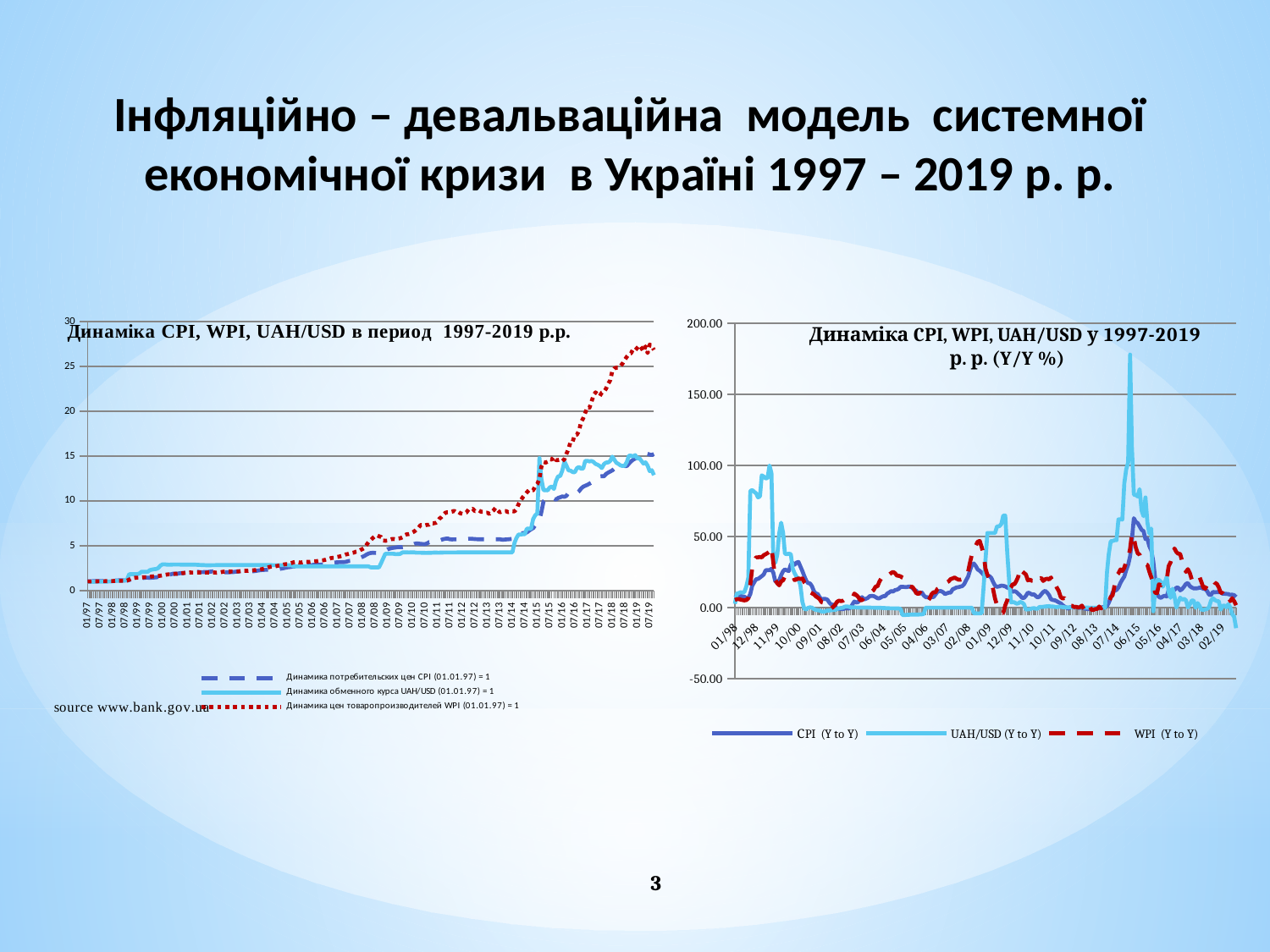

# Інфляційно – девальваційна  модель  системної економічної кризи  в Україні 1997 – 2019 р. р.

### Chart

| Category | Динамика потребительских цен СPI (01.01.97) = 1 | Динамика обменного курса UAH/USD (01.01.97) = 1 | Динамика цен товаропроизводителей WPI (01.01.97) = 1 |
|---|---|---|---|
| 35431 | 1.022 | 1.0 | 1.004 |
| 35462 | 1.034264 | 0.9771154869611495 | 1.008016 |
| 35490 | 1.035298264 | 0.9845662586482172 | 1.014064096 |
| 35521 | 1.043580650112 | 0.979776476849388 | 1.0231906728640001 |
| 35551 | 1.051929295312896 | 0.9898882384246941 | 1.026260244882592 |
| 35582 | 1.0529812246082089 | 0.9882916444917509 | 1.0303652858621224 |
| 35612 | 1.054034205832817 | 0.9882916444917509 | 1.034486747005571 |
| 35643 | 1.054034205832817 | 0.9882916444917509 | 1.034486747005571 |
| 35674 | 1.0666826163028107 | 0.9941458222458756 | 1.0355212337525763 |
| 35704 | 1.0762827598495361 | 0.9978712080894092 | 1.0469119673238545 |
| 35735 | 1.0859693046881822 | 1.0047897817988292 | 1.0448181433892068 |
| 35765 | 1.1011728749538168 | 1.0106439595529537 | 1.0500422341061526 |
| 35796 | 1.1154881223282163 | 1.0269824374667376 | 1.0584425719790018 |
| 35827 | 1.1177190985728727 | 1.0749866950505589 | 1.067968555126813 |
| 35855 | 1.1199545367700183 | 1.0847791378392762 | 1.0754443350127008 |
| 35886 | 1.1345139457480284 | 1.086216072378925 | 1.0808215566877641 |
| 35916 | 1.1345139457480284 | 1.094890899414582 | 1.0808215566877641 |
| 35947 | 1.1345139457480284 | 1.0981905268759977 | 1.0829831998011397 |
| 35977 | 1.1243033202362962 | 1.1358169238956892 | 1.0894810989999466 |
| 36008 | 1.1265519268767687 | 1.197445449707291 | 1.102554872187946 |
| 36039 | 1.169360900098086 | 1.8094731240021287 | 1.2061950301736128 |
| 36069 | 1.2418612759041674 | 1.8241085683874403 | 1.3352578984021894 |
| 36100 | 1.2791171141812925 | 1.8238424693986164 | 1.381991924846266 |
| 36130 | 1.3213279789492751 | 1.8238424693986164 | 1.422069690666808 |
| 36161 | 1.3411478986335141 | 1.8238424693986164 | 1.4334462481921424 |
| 36192 | 1.3545593776198492 | 1.9175093134646088 | 1.4492141569222559 |
| 36220 | 1.3681049713960478 | 2.0945183608302287 | 1.4550110135499448 |
| 36251 | 1.3995713857381569 | 2.0885577434805747 | 1.4797462007802937 |
| 36281 | 1.4331610989958727 | 2.0894092602448113 | 1.487144931784195 |
| 36312 | 1.4345942600948685 | 2.101596593932943 | 1.4990420912384685 |
| 36342 | 1.4202483174939198 | 2.27120808940926 | 1.5185296384245686 |
| 36373 | 1.434450800668859 | 2.331559340074508 | 1.5716781757694283 |
| 36404 | 1.454533111878223 | 2.3787653006918577 | 1.5842516011755836 |
| 36434 | 1.4705329761088832 | 2.4 | 1.5953413623838129 |
| 36465 | 1.513178432416041 | 2.5051091005854174 | 1.6176761414571863 |
| 36495 | 1.5752187481450988 | 2.776104310803619 | 1.6451766358619584 |
| 36526 | 1.6476788105597733 | 2.9140500266098988 | 1.697822288209541 |
| 36557 | 1.7020522113082457 | 2.925758382118148 | 1.7283830893973129 |
| 36586 | 1.7360932555344106 | 2.888557743480575 | 1.7750494328110402 |
| 36617 | 1.7656068408784955 | 2.8754656732304413 | 1.810550421467261 |
| 36647 | 1.8026845845369437 | 2.8815327301756257 | 1.8214137239960646 |
| 36678 | 1.8693839141648105 | 2.8939861628525807 | 1.8378064475120295 |
| 36708 | 1.867514530250646 | 2.894465141032464 | 1.863535737777198 |
| 36739 | 1.867514530250646 | 2.8943587014369347 | 1.8765804879416386 |
| 36770 | 1.9160699080371628 | 2.894997339010112 | 1.8990994537969383 |
| 36800 | 1.9428948867496831 | 2.8935071846726985 | 1.9237877466962983 |
| 36831 | 1.950666466296682 | 2.893400745077168 | 1.9430256241632613 |
| 36861 | 1.981877129757429 | 2.8922299095263444 | 1.9838291622706896 |
| 36892 | 2.0116052867037904 | 2.8901543374135175 | 1.9996997955688551 |
| 36923 | 2.023674918424013 | 2.8891963810537518 | 2.0116979943422684 |
| 36951 | 2.035816967934557 | 2.8840872804683344 | 2.001639504370557 |
| 36982 | 2.066354222453575 | 2.8822778073443325 | 2.005642783379298 |
| 37012 | 2.0746196393433896 | 2.881958488557743 | 2.005642783379298 |
| 37043 | 2.08706735717945 | 2.8647152740819584 | 2.0096540689460562 |
| 37073 | 2.0515872121073992 | 2.8491218733368817 | 2.011663723015002 |
| 37104 | 2.0474840376831844 | 2.8421500798296964 | 2.0096520592919873 |
| 37135 | 2.055673973833917 | 2.837200638637573 | 2.011661711351279 |
| 37165 | 2.059785321781585 | 2.81729643427355 | 1.99758007937182 |
| 37196 | 2.0700842483904927 | 2.8116551357104838 | 2.0115631399274227 |
| 37226 | 2.1032055963647407 | 2.819850984566259 | 2.001505324227786 |
| 37257 | 2.124237652328388 | 2.8318254390633317 | 1.9934993029308747 |
| 37288 | 2.0944983251957905 | 2.832091538052155 | 2.007453798051391 |
| 37316 | 2.07983683691942 | 2.832357637040979 | 1.99139416766698 |
| 37347 | 2.1089545526362916 | 2.835018626929218 | 2.015290897678984 |
| 37377 | 2.102627688978383 | 2.8362426822778075 | 2.0455202611441683 |
| 37408 | 2.064780390576772 | 2.8359765832889834 | 2.0905217068893402 |
| 37438 | 2.0338086847181205 | 2.836083022884513 | 2.1114269239582337 |
| 37469 | 2.0297410673486844 | 2.8362426822778075 | 2.1029812162624006 |
| 37500 | 2.0338005494833817 | 2.836349121873337 | 2.1092901599111875 |
| 37530 | 2.0480371533297657 | 2.83672166045769 | 2.1135087402310098 |
| 37561 | 2.0623734134030745 | 2.837253858435338 | 2.117735757711472 |
| 37591 | 2.0912466411907173 | 2.8378924960085152 | 2.117735757711472 |
| 37622 | 2.122615340808578 | 2.838158594997339 | 2.128324436500029 |
| 37653 | 2.145964109557472 | 2.8390101117615756 | 2.1432227075555295 |
| 37681 | 2.1695697147626043 | 2.8390101117615756 | 2.1882303844141955 |
| 37712 | 2.184756702765943 | 2.8385843533794572 | 2.1947950755674377 |
| 37742 | 2.184756702765943 | 2.838211814795103 | 2.20137946079414 |
| 37773 | 2.1869414594687084 | 2.838105375199574 | 2.20137946079414 |
| 37803 | 2.18475451800924 | 2.8375731772219264 | 2.2233932554020814 |
| 37834 | 2.1476136912030825 | 2.837413517828632 | 2.245627187956102 |
| 37865 | 2.160499373350301 | 2.837413517828632 | 2.265837832647707 |
| 37895 | 2.1885858652038546 | 2.837626397019692 | 2.281698697476241 |
| 37926 | 2.2301689966427283 | 2.8376796168174563 | 2.315924177938385 |
| 37956 | 2.263621531592369 | 2.837413517828632 | 2.355294888963337 |
| 37987 | 2.2953122330346623 | 2.837200638637573 | 2.39297960718675 |
| 38018 | 2.304493481966801 | 2.836562001064396 | 2.4623760157951664 |
| 38047 | 2.3137114558946683 | 2.8362426822778075 | 2.51654828814266 |
| 38078 | 2.3299074360859313 | 2.835923363491219 | 2.5995943816513676 |
| 38108 | 2.346216788138533 | 2.8339542309739225 | 2.6541858636660463 |
| 38139 | 2.362640305655503 | 2.8316657796700375 | 2.693998651621037 |
| 38169 | 2.362640305655503 | 2.829164449175093 | 2.6966926502726576 |
| 38200 | 2.3602776653498476 | 2.826822778073443 | 2.7398397326770203 |
| 38231 | 2.3909612749993956 | 2.8247472059606173 | 2.791896687597884 |
| 38261 | 2.443562423049382 | 2.82410856838744 | 2.83656703459945 |
| 38292 | 2.4826594218181723 | 2.823948908994146 | 2.898971509360638 |
| 38322 | 2.5422432479418084 | 2.8235231506120275 | 2.9279612244542443 |
| 38353 | 2.5854613831568187 | 2.8226184140500266 | 2.9338171469031527 |
| 38384 | 2.611315996988387 | 2.820117083555082 | 3.0130302098695374 |
| 38412 | 2.653097052940201 | 2.810431080361895 | 3.070277783857059 |
| 38443 | 2.6716687323107826 | 2.687599787120809 | 3.147034728453485 |
| 38473 | 2.6876987447046474 | 2.687599787120809 | 3.197387284108741 |
| 38504 | 2.7038249371728753 | 2.687599787120809 | 3.171808185835871 |
| 38534 | 2.711936411984394 | 2.687599787120809 | 3.1210592548624976 |
| 38565 | 2.711936411984394 | 2.687599787120809 | 3.1429066696465355 |
| 38596 | 2.7227841576323315 | 2.687599787120809 | 3.2026218963698203 |
| 38626 | 2.7472892150510226 | 2.687599787120809 | 3.2026218963698203 |
| 38657 | 2.780256685631635 | 2.687599787120809 | 3.199419274473451 |
| 38687 | 2.80527899580232 | 2.687599787120809 | 3.209017532296871 |
| 38718 | 2.838942343751948 | 2.687599787120809 | 3.2475257426844335 |
| 38749 | 2.890043305939483 | 2.687599787120809 | 3.2572683199124866 |
| 38777 | 2.8813731760216648 | 2.687599787120809 | 3.2702973931921364 |
| 38808 | 2.869847683317578 | 2.687599787120809 | 3.3160815566968265 |
| 38838 | 2.8841969217341656 | 2.687599787120809 | 3.3492423722637947 |
| 38869 | 2.8870811186558996 | 2.687599787120809 | 3.3726870688696415 |
| 38899 | 2.913064848723803 | 2.687599787120809 | 3.4131593136960774 |
| 38930 | 2.913064848723803 | 2.687599787120809 | 3.4848356592836947 |
| 38961 | 2.971326145698279 | 2.687599787120809 | 3.5440778654915173 |
| 38991 | 3.0485806254864345 | 2.687599787120809 | 3.6220475785323307 |
| 39022 | 3.1034550767451905 | 2.687599787120809 | 3.6474019115820573 |
| 39052 | 3.1313861724358976 | 2.687599787120809 | 3.6656389211399674 |
| 39083 | 3.147043103298077 | 2.687599787120809 | 3.7499486163261864 |
| 39114 | 3.165925361917865 | 2.687599787120809 | 3.791198051105774 |
| 39142 | 3.172257212641701 | 2.687599787120809 | 3.8518572199234664 |
| 39173 | 3.172257212641701 | 2.687599787120809 | 3.932746221541859 |
| 39203 | 3.191290755917551 | 2.687599787120809 | 4.023199384637321 |
| 39234 | 3.2614991525477373 | 2.687599787120809 | 4.0674545778683315 |
| 39264 | 3.3071601406834055 | 2.687599787120809 | 4.136601305692093 |
| 39295 | 3.327003101527506 | 2.687599787120809 | 4.194513723971782 |
| 39326 | 3.4001971697611113 | 2.687599787120809 | 4.240653374935471 |
| 39356 | 3.498802887684184 | 2.687599787120809 | 4.333947749184052 |
| 39387 | 3.5757765512132362 | 2.687599787120809 | 4.377287226675892 |
| 39417 | 3.650867858788714 | 2.687599787120809 | 4.517360417929521 |
| 39448 | 3.756743026693587 | 2.687599787120809 | 4.6212597075419 |
| 39479 | 3.858175088414314 | 2.687599787120809 | 4.759897498768157 |
| 39508 | 4.004785741774058 | 2.687599787120809 | 5.074050733686855 |
| 39539 | 4.128934099769054 | 2.687599787120809 | 5.408938082110188 |
| 39569 | 4.182610243066051 | 2.5822245875465675 | 5.609068791148265 |
| 39600 | 4.21607112501058 | 2.5805747738158598 | 5.8446496803764925 |
| 39630 | 4.1949907693855275 | 2.5785524215007984 | 6.055057068870046 |
| 39661 | 4.190795778616142 | 2.578871740287387 | 6.164048096109707 |
| 39692 | 4.236894532180919 | 2.5870143693453964 | 6.053095230379732 |
| 39722 | 4.308921739227994 | 3.0656732304417242 | 5.968351897154416 |
| 39753 | 4.373555565316414 | 3.587972325705162 | 5.580409023839379 |
| 39783 | 4.465400232188058 | 4.0979244278871745 | 5.558087387744021 |
| 39814 | 4.594896838921511 | 4.0979244278871745 | 5.569203562519509 |
| 39845 | 4.663820291505333 | 4.0979244278871745 | 5.66944922664486 |
| 39873 | 4.729113775586407 | 4.0979244278871745 | 5.731813168137953 |
| 39904 | 4.771675799566685 | 4.0979244278871745 | 5.754740420810505 |
| 39934 | 4.795534178564518 | 4.05534858967536 | 5.714457237864831 |
| 39973 | 4.850290532132486 | 4.060830228845131 | 5.794459639194939 |
| 40003 | 4.845962278614398 | 4.096860031931879 | 5.835020856669303 |
| 40034 | 4.833992751786221 | 4.251729643427355 | 5.94005123208935 |
| 40065 | 4.872664693800511 | 4.262905800957956 | 6.153893076444566 |
| 40096 | 4.916518676044714 | 4.25758382118148 | 6.270817044897012 |
| 40127 | 4.970600381481206 | 4.247418839808409 | 6.295900313076601 |
| 40157 | 5.012850484723796 | 4.249600851516765 | 6.358859316207367 |
| 40179 | 5.105538090186339 | 4.258222458754657 | 6.4796776432153065 |
| 40210 | 5.205035036301015 | 4.252261841405002 | 6.602791518436397 |
| 40238 | 5.251880351627724 | 4.217668972857903 | 6.8008752639894885 |
| 40269 | 5.237595237071297 | 4.218147951037786 | 7.004901521909173 |
| 40299 | 5.2061696656488685 | 4.217722192655668 | 7.313117188873177 |
| 40330 | 5.185344986986273 | 4.2080894092602446 | 7.27655160292881 |
| 40360 | 5.174974297012301 | 4.2007450771687065 | 7.261998499722953 |
| 40391 | 5.237073988576449 | 4.196966471527408 | 7.3273564862204585 |
| 40422 | 5.388949134245165 | 4.211548696114955 | 7.334683842706678 |
| 40452 | 5.415893879916391 | 4.210537519957424 | 7.510716254931638 |
| 40483 | 5.43214156155614 | 4.224587546567323 | 7.488184106166843 |
| 40524 | 5.475598694048589 | 4.237200638637574 | 7.5555777631223435 |
| 40544 | 5.530354680989075 | 4.225651942522618 | 7.653800274042934 |
| 40575 | 5.580127873117976 | 4.220702501330495 | 8.021182687196994 |
| 40603 | 5.658249663341628 | 4.236295902075572 | 8.18962752362813 |
| 40634 | 5.731806908965069 | 4.239169771154869 | 8.468074859431487 |
| 40664 | 5.777661364236789 | 4.244619478445982 | 8.688244805776707 |
| 40695 | 5.800772009693737 | 4.243320915380521 | 8.731686029805589 |
| 40725 | 5.725361973567718 | 4.242269185737094 | 8.740417715835394 |
| 40756 | 5.702460525673447 | 4.2422032996274615 | 8.78411980441457 |
| 40787 | 5.70816298619912 | 4.2431201315980465 | 8.889529242067544 |
| 40817 | 5.70816298619912 | 4.244083732481815 | 8.729517715710328 |
| 40848 | 5.7138711491853185 | 4.248952537616722 | 8.78189482200459 |
| 40878 | 5.725298891483689 | 4.252129948862714 | 8.623820715208508 |
| 40909 | 5.736749489266656 | 4.252102182011709 | 8.55483014948684 |
| 40940 | 5.74822298824519 | 4.250505588078766 | 8.623268790682735 |
| 40969 | 5.75971943422168 | 4.250505588078766 | 8.718124747380244 |
| 41000 | 5.776998592524345 | 4.252208621607237 | 9.040695363033313 |
| 41030 | 5.776998592524345 | 4.253592336349122 | 9.05877675375938 |
| 41061 | 5.759667596746772 | 4.253592336349122 | 9.122188191035695 |
| 41091 | 5.742388593956532 | 4.253858435337946 | 8.85764473349566 |
| 41122 | 5.730903816768619 | 4.253858435337946 | 8.901932957163137 |
| 41153 | 5.713711105318313 | 4.253858435337946 | 8.919736823077463 |
| 41183 | 5.719424816423631 | 4.253858435337946 | 8.785940770731301 |
| 41214 | 5.719424816423631 | 4.253858435337946 | 8.785940770731301 |
| 41244 | 5.713705391607207 | 4.253858435337946 | 8.654151659170331 |
| 41275 | 5.725132802390422 | 4.253858435337946 | 8.680114114147841 |
| 41306 | 5.719407669588032 | 4.253858435337946 | 8.541232288321476 |
| 41334 | 5.719407669588032 | 4.253858435337946 | 8.729139398664548 |
| 41365 | 5.719407669588032 | 4.253858435337946 | 8.947367883631161 |
| 41395 | 5.725127077257619 | 4.253858435337946 | 9.224736288023726 |
| 41426 | 5.725127077257619 | 4.253858435337946 | 8.975668408247085 |
| 41456 | 5.719401950180361 | 4.253858435337946 | 8.71537402440792 |
| 41487 | 5.679366136529098 | 4.253858435337946 | 8.819958512700815 |
| 41518 | 5.679366136529098 | 4.253858435337946 | 8.837598429726217 |
| 41548 | 5.7020836010752145 | 4.253858435337946 | 8.855273626585669 |
| 41579 | 5.713487768277365 | 4.253858435337946 | 8.740155069440055 |
| 41609 | 5.742055207118751 | 4.253858435337946 | 8.801336154926135 |
| 41640 | 5.753539317532988 | 4.253858435337946 | 8.845342835700764 |
| 41671 | 5.788060553438187 | 5.314688664183076 | 8.827652150029362 |
| 41699 | 5.915397885613827 | 5.853166577967004 | 9.065998758080154 |
| 41730 | 6.110606015839083 | 6.2426822778073445 | 9.619024682323042 |
| 41760 | 6.342809044440968 | 6.248004257583822 | 10.032642743662933 |
| 41791 | 6.4062371348853775 | 6.272218201170836 | 10.3938178824348 |
| 41821 | 6.431862083424919 | 6.272218201170836 | 10.674450965260538 |
| 41852 | 6.483316980092319 | 6.894740819584886 | 10.951986690357312 |
| 41883 | 6.671333172514996 | 6.894740819584886 | 11.214834370925889 |
| 41913 | 6.831445168655356 | 6.892336349121873 | 11.136330530329408 |
| 41944 | 6.961242626859807 | 7.9719531665779675 | 11.192012182981054 |
| 41974 | 7.260576059814778 | 8.392011176157531 | 11.639692670300297 |
| 42005 | 7.485653917669036 | 8.599157530601385 | 11.907405601717203 |
| 42036 | 7.882393575305494 | 14.775476317189995 | 12.47896107059963 |
| 42064 | 8.73369208143849 | 12.480757317722194 | 13.78925198301259 |
| 42095 | 9.95640897283988 | 11.20108142629058 | 14.340822062333094 |
| 42125 | 10.175449970242356 | 11.201823842469398 | 14.283458774083762 |
| 42156 | 10.216151770123325 | 11.178935071846727 | 14.369159526728264 |
| 42186 | 10.113990252422091 | 11.501742948376798 | 14.65654271726283 |
| 42217 | 10.033078330402715 | 11.604799893560404 | 14.612573089111041 |
| 42248 | 10.263839132001976 | 11.333494411921233 | 14.904824550893263 |
| 42278 | 10.13040922328595 | 12.23721500798297 | 14.547108761671824 |
| 42309 | 10.333017407751669 | 12.745122937732837 | 14.561655870433494 |
| 42339 | 10.405348529605929 | 12.77310643959553 | 14.605340838044793 |
| 42370 | 10.498996666372381 | 13.385731240021288 | 14.4446820888263 |
| 42401 | 10.457000679706892 | 14.398291112293773 | 14.661352320158693 |
| 42430 | 10.561570686503961 | 13.953196381053752 | 15.247806412965042 |
| 42461 | 10.931225660531599 | 13.404219265566791 | 15.796727443831784 |
| 42491 | 10.942156886192128 | 13.380328366152208 | 16.63395399835487 |
| 42522 | 10.920272572419744 | 13.213630654603513 | 16.63395399835487 |
| 42552 | 10.909352299847324 | 13.19755188930282 | 17.349214020284126 |
| 42583 | 10.876624242947782 | 13.652048962213945 | 17.383912448324693 |
| 42614 | 11.072403479320842 | 13.790260777009047 | 17.835894171981135 |
| 42644 | 11.382430776741826 | 13.588451303885044 | 18.799032457268115 |
| 42675 | 11.587314530723178 | 13.623895689196381 | 19.212611171328014 |
| 42705 | 11.691600361499686 | 14.470919638105375 | 19.82741472881051 |
| 42736 | 11.796824764753183 | 14.470919638105375 | 20.461892000132448 |
| 42767 | 11.926589837165466 | 14.411673762639701 | 20.40050632413205 |
| 42795 | 12.04585573553712 | 14.456473656200107 | 21.03292202018014 |
| 42826 | 12.262681138776788 | 14.356603512506652 | 21.769074290886444 |
| 42856 | 12.373045269025777 | 14.130629590207556 | 22.117379479540627 |
| 42887 | 12.53389485752311 | 14.03387759446514 | 21.829853546306598 |
| 42917 | 12.73443717524348 | 13.889831825439064 | 21.69887442502876 |
| 42948 | 12.759906049593967 | 13.674271953166578 | 22.089454164679278 |
| 42979 | 12.747146143544374 | 14.114472591804152 | 22.177811981337996 |
| 43009 | 13.00208906641526 | 14.278547099521022 | 22.532656973039405 |
| 43040 | 13.158114135212244 | 14.295912187333688 | 23.05090808341931 |
| 43070 | 13.276537162429154 | 14.452287919105908 | 23.465824428920858 |
| 43101 | 13.409302534053445 | 14.937319318786587 | 24.498320703793375 |
| 43132 | 13.610442072064245 | 14.582224587546566 | 24.792300552238896 |
| 43160 | 13.732936050712821 | 14.26584140500266 | 24.86667745389561 |
| 43191 | 13.88399834727066 | 14.126393294305483 | 24.86667745389561 |
| 43221 | 13.995070334048826 | 13.959577967003725 | 25.065610873526772 |
| 43252 | 13.995070334048826 | 13.902772751463544 | 25.341332593135565 |
| 43282 | 13.897104841710485 | 13.93782331027142 | 25.746793914625734 |
| 43313 | 13.897104841710485 | 14.346780202235232 | 26.081502235515867 |
| 43344 | 14.161149833702982 | 15.05041883980841 | 26.394480262342057 |
| 43374 | 14.401889380875932 | 15.045200106439596 | 26.47366370312908 |
| 43405 | 14.603515832208195 | 14.964785524215008 | 26.92371598608227 |
| 43435 | 14.720343958865861 | 15.109596593932944 | 26.816021122137943 |
| 43466 | 14.86754739845452 | 14.7356381053752 | 27.08418133335932 |
| 43497 | 14.94188513544679 | 14.763682810005323 | 27.355023146692915 |
| 43525 | 15.07636210166581 | 14.480629590207556 | 27.081472915225984 |
| 43556 | 15.227125722682468 | 14.166752527940394 | 26.675250821497592 |
| 43586 | 15.333715602741243 | 14.301529004789781 | 27.23543108874904 |
| 43617 | 15.257047024727537 | 13.931846194784459 | 26.500074449352812 |
| 43647 | 15.165504742579172 | 13.315995210218201 | 27.454077129529516 |
| 43678 | 15.120008228351434 | 13.428578499201704 | 27.26189858962281 |
| 43709 | 15.225848285949892 | 12.877846726982437 | 26.852970110778468 |

### Chart

| Category | СPI  (Y to Y) | UAH/USD (Y to Y) | WPI  (Y to Y) |
|---|---|---|---|
| 35796 | 9.147565785539749 | 2.6982437466737563 | 5.422566930179464 |
| 35827 | 8.069032526789346 | 10.016339869281062 | 5.947579713696307 |
| 35855 | 8.17699359824469 | 10.178378378378362 | 6.05289539929641 |
| 35886 | 8.713585828394697 | 10.86366105377512 | 5.632467667287285 |
| 35916 | 7.850779591661398 | 10.607526881720402 | 5.316518112948459 |
| 35947 | 7.743036555106299 | 11.120086160473873 | 5.106724252165683 |
| 35977 | 6.666682543566791 | 14.927302100161558 | 5.316100196891114 |
| 36008 | 6.880015908653921 | 21.163166397415186 | 6.579893399253801 |
| 36039 | 9.62594517112923 | 82.01284796573873 | 16.48192145732636 |
| 36069 | 15.384295115697945 | 82.80000000000003 | 27.54251934051464 |
| 36100 | 17.785752199374496 | 81.51483050847459 | 32.271049616665984 |
| 36130 | 19.992783059126086 | 80.46340179041601 | 35.429761249302835 |
| 36161 | 20.229688849963456 | 77.59237187127535 | 35.42976124930283 |
| 36192 | 21.189606525412266 | 78.37516708747957 | 35.69820478002491 |
| 36220 | 22.157188214237927 | 93.08247068635627 | 35.293940019011906 |
| 36251 | 23.3630834582087 | 92.27829495345419 | 36.90939004908966 |
| 36281 | 26.323797461205718 | 90.83264472852774 | 37.593936999335085 |
| 36312 | 26.450121258666908 | 91.36903319602621 | 38.41785278975027 |
| 36342 | 26.322522750837777 | 99.96251522818852 | 39.38099888272068 |
| 36373 | 27.331085806732695 | 94.71111111111115 | 42.54874885732796 |
| 36404 | 24.387014458600138 | 31.461764705882377 | 31.342905711322274 |
| 36434 | 18.413626758610846 | 31.571115973741776 | 19.47814458112154 |
| 36465 | 18.298662072437452 | 37.35337029471838 | 17.053950343243724 |
| 36495 | 19.214818216270462 | 52.211847096585934 | 15.688889697841434 |
| 36526 | 22.85586192533883 | 59.775313685439144 | 18.44338707159957 |
| 36557 | 25.65356967215347 | 52.5811823480433 | 19.263469870314914 |
| 36586 | 26.897664421382707 | 37.91035674357152 | 21.995601152204596 |
| 36617 | 26.15339659486433 | 37.67709713586789 | 22.35547018215211 |
| 36647 | 25.78380656577779 | 37.91136016301579 | 22.477216918651788 |
| 36678 | 30.30749990880277 | 37.704170781736664 | 22.59872209416634 |
| 36708 | 31.49211354433736 | 27.441653388321317 | 22.71974748616454 |
| 36739 | 30.19021143003699 | 24.13832458342843 | 19.399792964799733 |
| 36770 | 31.73092399133921 | 21.701680202250706 | 19.873601667041015 |
| 36800 | 32.12181694086843 | 20.56279936136244 | 20.587843583627127 |
| 36831 | 28.91186026106111 | 15.499989377748506 | 20.11215189296193 |
| 36861 | 25.815994260555325 | 4.183041619538774 | 20.584569402865412 |
| 36892 | 22.0872219641144 | -0.8200164368550902 | 17.780277091170866 |
| 36923 | 18.896171632041714 | -1.2496589358799508 | 16.391904473200288 |
| 36951 | 17.264263393954856 | -0.15476453681184946 | 12.765282327978854 |
| 36982 | 17.03365520635612 | 0.23690542291322342 | 10.775306757485106 |
| 37012 | 15.085004727895752 | 0.0147754137115596 | 10.114619043225746 |
| 37043 | 11.644662252905619 | -1.0114384493728967 | 9.350692052836642 |
| 37073 | 9.856559554160373 | -1.5665508301616107 | 7.948760103441285 |
| 37104 | 9.636846435052053 | -1.8038061965615686 | 7.091173131417918 |
| 37135 | 7.285958889661068 | -1.9964336268544298 | 5.927138640859002 |
| 37165 | 6.0163025714402325 | -2.633853850539837 | 3.835783485067129 |
| 37196 | 6.121896498304192 | -2.8252432541799255 | 3.527360365804555 |
| 37226 | 6.121896498304198 | -2.502530131566852 | 0.8910123055588154 |
| 37257 | 5.599128535258365 | -2.0181932014878465 | -0.3100711742692626 |
| 37288 | 3.499742282072307 | -1.9764957264957337 | -0.21097581758363781 |
| 37316 | 2.1622704633178897 | -1.793622674933581 | -0.5118472472793568 |
| 37347 | 2.061617980102808 | -1.639646958898036 | 0.4810484887757519 |
| 37377 | 1.3500329941857543 | -1.586275668488682 | 1.9882642161073731 |
| 37408 | -1.0678604370870544 | -1.0031953630080994 | 4.023958112636483 |
| 37438 | -0.8665742935206047 | -0.4576445316148515 | 4.959238455307556 |
| 37469 | -0.866574293520595 | -0.2078495992809368 | 4.644045547033339 |
| 37500 | -1.0640512371590016 | -0.030012567762748205 | 4.853124559115327 |
| 37530 | -0.570358878062984 | 0.6894988382416776 | 5.803454993185855 |
| 37561 | -0.3724889454819744 | 0.9104503037989257 | 5.278115097489801 |
| 37591 | -0.568606093227103 | 0.6398037180333978 | 5.807150851748534 |
| 37622 | -0.07637146992625604 | 0.22364217252395224 | 6.763239564264321 |
| 37653 | 2.4571890911810947 | 0.24429202292589197 | 6.763239564264315 |
| 37681 | 4.314419104918521 | 0.23487410747840673 | 9.884342333784135 |
| 37712 | 3.594299840880643 | 0.12577435704898246 | 8.90711004030184 |
| 37742 | 3.9060178945643322 | 0.06942750455028995 | 7.619538295983013 |
| 37773 | 5.916419462789071 | 0.07506380423360028 | 5.302875044993151 |
| 37803 | 7.421830500838871 | 0.052542690936385444 | 5.302875044993152 |
| 37834 | 5.8072739301849605 | 0.04128121892180038 | 6.783035939199881 |
| 37865 | 6.229658257251572 | 0.03752697251148566 | 7.421817809225028 |
| 37895 | 6.862605575566841 | 0.03189373757085059 | 7.957854824241135 |
| 37926 | 8.136042782028412 | 0.015006002400966986 | 9.358505635334074 |
| 37956 | 8.242685822247369 | -0.0168779536418928 | 11.217600231134735 |
| 37987 | 8.136042782028422 | -0.03375274241031613 | 12.434907298341187 |
| 38018 | 7.387326363161769 | -0.0862311369388052 | 14.891280645474772 |
| 38047 | 6.6437939353258395 | -0.09747867653951076 | 15.003808834157912 |
| 38078 | 6.643793935325835 | -0.09374355513057517 | 18.443603714541503 |
| 38108 | 7.390300492873132 | -0.15000937558594626 | 20.569211757275053 |
| 38139 | 8.03399859772554 | -0.22689768976896524 | 22.377749933634167 |
| 38169 | 8.142140738464002 | -0.29633519636894956 | 21.28725513224533 |
| 38200 | 9.902338349669943 | -0.37325330582388666 | 22.00777347956562 |
| 38231 | 10.66706635011496 | -0.44640345118634217 | 23.216968459541498 |
| 38261 | 11.650288064972857 | -0.47637802659467293 | 24.318212467620803 |
| 38292 | 11.3215826045264 | -0.483870967741941 | 25.175579450156132 |
| 38322 | 12.308670529098569 | -0.4895432805026749 | 24.313997290715545 |
| 38353 | 12.640944702261551 | -0.513965222937108 | 22.601009139071827 |
| 38384 | 13.314097758251151 | -0.5797482129120726 | 22.362717576119266 |
| 38412 | 14.66844952428602 | -0.9100632353217112 | 22.003531516698192 |
| 38443 | 14.668449524286014 | -5.230168709066009 | 21.058683257130344 |
| 38473 | 14.554578174212233 | -5.164319248826295 | 20.465839558515604 |
| 38504 | 14.440819903929993 | -5.087676433551981 | 17.736071765564027 |
| 38534 | 14.78414236364178 | -5.003762227238521 | 15.736558059255774 |
| 38565 | 14.899041405046821 | -4.9250696588598375 | 14.711332643376549 |
| 38596 | 13.878220701546905 | -4.855210354767598 | 14.71133264337656 |
| 38626 | 12.429671905930368 | -4.833694525581827 | 12.904854963953309 |
| 38657 | 11.98703540236372 | -4.828314047717762 | 10.3639433551755 |
| 38687 | 10.34660031346192 | -4.813963131903335 | 9.599044737862394 |
| 38718 | 9.80408998743706 | -4.783453061070568 | 10.692847579557641 |
| 38749 | 10.673825353674182 | -4.698999811285134 | 8.106062436510536 |
| 38777 | 8.604137674816114 | -4.370549916679294 | 6.514707248534402 |
| 38808 | 7.4177965482788855 | 0.0 | 5.371622585379419 |
| 38838 | 7.311019414533064 | 0.0 | 4.749349223654737 |
| 38869 | 6.777664447264003 | 0.0 | 6.3332607542543595 |
| 38899 | 7.416414184735196 | 0.0 | 9.35900394644858 |
| 38930 | 7.416414184735196 | 0.0 | 10.879387318097292 |
| 38961 | 9.128229550228978 | 0.0 | 10.661763397943982 |
| 38991 | 10.96686176267089 | 0.0 | 13.096322192698752 |
| 39022 | 11.624768057706488 | 0.0 | 14.001998446494131 |
| 39052 | 11.62476805770649 | 0.0 | 14.229320477294726 |
| 39083 | 10.852659978255934 | 0.0 | 15.470943525960957 |
| 39114 | 9.545948858669423 | 0.0 | 16.391948060564825 |
| 39142 | 10.09532673659654 | 0.0 | 17.783086882005847 |
| 39173 | 10.537476643169217 | 0.0 | 18.596185114919088 |
| 39203 | 10.647464182117664 | 0.0 | 20.12267066590318 |
| 39234 | 12.968739654469791 | 0.0 | 20.599821294168922 |
| 39264 | 13.528545103699054 | 0.0 | 21.195670213606494 |
| 39295 | 14.20971637432125 | 0.0 | 20.364749849752197 |
| 39326 | 14.433656994663068 | 0.0 | 19.65463333146457 |
| 39356 | 14.76825833090478 | 0.0 | 19.654633331464577 |
| 39387 | 15.219214159316982 | 0.0 | 20.01110195112136 |
| 39417 | 16.589512048228553 | 0.0 | 23.235280809509717 |
| 39448 | 19.373739201619117 | 0.0 | 23.235280809509717 |
| 39479 | 21.86563634201077 | 0.0 | 25.551275206523275 |
| 39508 | 26.244042438130933 | 0.0 | 31.729979695033265 |
| 39539 | 30.157607753712977 | 0.0 | 37.53590436327667 |
| 39569 | 31.063276992555906 | -3.920792079207919 | 39.418116153194454 |
| 39600 | 29.267889636493507 | -3.9821782178217764 | 43.69305344374742 |
| 39630 | 26.8457102448827 | -4.057425742574256 | 46.37758443237202 |
| 39661 | 25.963086018526653 | -4.045544554455451 | 46.955010800941544 |
| 39692 | 24.607318947877136 | -3.742574257425749 | 42.7396840816267 |
| 39722 | 23.15417237122547 | 14.067326732673259 | 37.711671726500896 |
| 39753 | 22.310650642655414 | 33.50099009900989 | 27.485557489384497 |
| 39783 | 22.310650642655414 | 52.47524752475248 | 23.038386879289675 |
| 39814 | 22.310650642655386 | 52.47524752475248 | 20.51267219261804 |
| 39845 | 20.881509641962218 | 52.47524752475248 | 19.10864106027686 |
| 39873 | 18.08656144214804 | 52.47524752475248 | 12.963260893001783 |
| 39904 | 15.566770606331119 | 52.47524752475248 | 6.393165043690217 |
| 39934 | 14.654101144484462 | 57.04863973619127 | 1.8788938171498475 |
| 39973 | 15.042901040250223 | 57.36146342469426 | -0.8587348074952685 |
| 40003 | 15.51782935923417 | 58.88216961466224 | -3.633924663270023 |
| 40034 | 15.34784816888576 | 64.86782095466084 | -3.633924663270026 |
| 40065 | 15.005569687672448 | 64.78090927792634 | 1.6652281556540258 |
| 40096 | 14.100904439391837 | 38.87924449690994 | 5.067816927597811 |
| 40127 | 13.651245702684875 | 18.37936456139312 | 12.82148470086439 |
| 40157 | 12.259824966853769 | 3.7012987012987013 | 14.40732886332634 |
| 40179 | 11.113225588426554 | 3.9116883116883145 | 16.34837136899156 |
| 40210 | 11.60453685965235 | 3.7662337662337486 | 16.462662500002345 |
| 40238 | 11.054218630561367 | 2.922077922077915 | 18.65137722552169 |
| 40269 | 9.764272701572091 | 2.9337662337662307 | 21.724022452477435 |
| 40299 | 8.562872701853399 | 4.003937007873999 | 27.97570940623005 |
| 40330 | 6.907925466198341 | 3.626331861132579 | 25.577742464693195 |
| 40360 | 6.7894052714743065 | 2.535723564562212 | 24.45539918546556 |
| 40391 | 8.338474165921827 | -1.2880210289147644 | 23.35510587243098 |
| 40422 | 10.595525711045195 | -1.2047440699126015 | 19.187703647011002 |
| 40452 | 10.157089533796269 | -1.105000000000001 | 19.7725304558776 |
| 40483 | 9.285421169532801 | -0.5375333608991675 | 18.937463012460118 |
| 40524 | 9.231239007326797 | -0.29179711959925025 | 18.81970314809133 |
| 40544 | 8.320701624365528 | -0.7648852672099369 | 18.120077810614834 |
| 40575 | 7.206346051486383 | -0.7421777221526924 | 21.481689446049415 |
| 40603 | 7.737596527460065 | 0.4416403785488822 | 20.42019895574413 |
| 40634 | 9.435850796483477 | 0.4983661161508309 | 20.88785021382469 |
| 40664 | 10.977200807701552 | 0.6377206596762194 | 18.803576934276 |
| 40695 | 11.868583946719244 | 0.8372328316681439 | 19.99758273261042 |
| 40725 | 10.635563482376643 | 0.9884938934779426 | 20.358296909161336 |
| 40756 | 8.886384613090042 | 1.0778458300046978 | 19.881157971959507 |
| 40787 | 5.923489793686231 | 0.7496395687461874 | 21.198533334288754 |
| 40817 | 5.396507257399241 | 0.7967204273892706 | 16.22749974049956 |
| 40848 | 5.186344730465231 | 0.5767424815044245 | 17.276694823412804 |
| 40878 | 4.560235535641033 | 0.3523389968604501 | 14.138468103658466 |
| 40909 | 3.7320356502102077 | 0.6259445843828829 | 11.772320196277594 |
| 40940 | 3.0123882274634703 | 0.7061167362275874 | 7.506201104816627 |
| 40969 | 1.7933067099786897 | 0.33542713567840987 | 6.453251045024098 |
| 41000 | 0.788436949761722 | 0.3075802847314562 | 6.7621096070502755 |
| 41030 | -0.01147127999828495 | 0.21139369379762646 | 4.264750317996465 |
| 41061 | -0.7086024563329566 | 0.24206090402850647 | 4.4722423584302975 |
| 41091 | 0.29738941341037384 | 0.2731851538279555 | 1.3412061239119113 |
| 41122 | 0.4987897937585848 | 0.27474250730766114 | 1.3412061239119148 |
| 41153 | 0.0971962281491747 | 0.2530756473269011 | 0.33981080648194745 |
| 41183 | 0.19729342437731523 | 0.23031361943501838 | 0.6463479067054283 |
| 41214 | 0.09719622814918324 | 0.115461344361737 | 0.04607147783839549 |
| 41244 | -0.20249597612671605 | 0.04064989772231207 | 0.3517112074040864 |
| 41275 | -0.20249597612670334 | 0.041303177841477315 | 1.4644821986152055 |
| 41306 | -0.5012908983538746 | 0.07888113989508022 | -0.9513388061137277 |
| 41334 | -0.6998911161216348 | 0.07888113989508022 | 0.12634197838949224 |
| 41365 | -0.9969004148769958 | 0.038798983716971464 | -1.032304216153116 |
| 41395 | -0.8978973152918905 | 0.006255864873325403 | 1.8320302925609977 |
| 41426 | -0.5996964045054127 | 0.006255864873325403 | -1.6061911870289447 |
| 41456 | -0.40029760090362554 | 0.0 | -1.6061911870289312 |
| 41487 | -0.8992941059091104 | 0.0 | -0.9208611753962861 |
| 41518 | -0.6010973981034281 | 0.0 | -0.9208611753962741 |
| 41548 | -0.3031985891067274 | 0.0 | 0.7891341139623577 |
| 41579 | -0.10380498628493894 | 0.0 | -0.5211246295191555 |
| 41609 | 0.4961721609445725 | 0.0 | 1.7007385767250838 |
| 41640 | 0.49617216094455846 | 0.0 | 1.9035316745849513 |
| 41671 | 1.2003495434536853 | 24.938070811960447 | 3.353378669955049 |
| 41699 | 3.4267572334096745 | 37.596647066182896 | 3.8590214227434685 |
| 41730 | 6.839840222112181 | 46.75340923307893 | 7.506752906859339 |
| 41760 | 10.788965185367102 | 46.87851870386588 | 8.758043920324255 |
| 41791 | 11.896854837220767 | 47.44774177405229 | 15.799931656172602 |
| 41821 | 12.456899155725386 | 47.44774177405229 | 22.478403512759268 |
| 41852 | 14.155643855962932 | 62.08204679094206 | 24.172768778746054 |
| 41883 | 17.466157527785853 | 62.08204679094206 | 26.899116995445073 |
| 41913 | 19.80612082515211 | 62.02552233204051 | 25.759304567342284 |
| 41944 | 21.838759601626734 | 87.40522957587888 | 28.05278732540931 |
| 41974 | 26.445598273131036 | 97.27998248467408 | 32.24915473527874 |
| 42005 | 30.10520141676457 | 102.14959339421995 | 34.617796312627036 |
| 42036 | 36.18367504160345 | 178.01207654486646 | 41.36217488540396 |
| 42064 | 47.64335806858771 | 113.23085805730081 | 52.09854259821947 |
| 42095 | 62.93652294113266 | 79.42738277919862 | 49.08810961559686 |
| 42125 | 60.424977308128675 | 79.28643100511071 | 42.36985347759776 |
| 42156 | 59.47195764095167 | 78.22937138507001 | 38.24717432284106 |
| 42186 | 57.24824508420532 | 83.376001591108 | 37.304885890260856 |
| 42217 | 54.752241193979835 | 68.31379448805878 | 33.423948569775895 |
| 42248 | 53.84989576427732 | 64.37883175721163 | 32.9027612706752 |
| 42278 | 48.29086632748213 | 77.54814025496692 | 30.62748741206343 |
| 42309 | 48.43639220219016 | 59.87453352292831 | 30.107577014403468 |
| 42339 | 43.31298844449232 | 52.20554610181037 | 25.478749755237164 |
| 42370 | 40.25490333704437 | 55.66328669275061 | 21.308390525835353 |
| 42401 | 32.66275757236107 | -2.5527786502381593 | 17.488565251643962 |
| 42430 | 20.92904796758543 | 11.797674018072216 | 10.577473178017852 |
| 42461 | 9.79084618109727 | 19.668974409070213 | 10.152175204256247 |
| 42491 | 7.534869889704847 | 19.447766313048596 | 16.45606474907814 |
| 42522 | 6.892231225025343 | 18.201157531373518 | 15.761495774431554 |
| 42552 | 7.863978781616482 | 14.743930102918416 | 18.371804012482443 |
| 42583 | 8.407648029507698 | 17.64139914027794 | 18.9654439523645 |
| 42614 | 7.87779637735957 | 21.67704218836199 | 19.66524068149604 |
| 42644 | 12.35904222484868 | 11.042024635675626 | 29.22865130973036 |
| 42675 | 12.138730377348976 | 6.894972733937895 | 31.939741896647796 |
| 42705 | 12.361448809081558 | 13.29209309057952 | 35.754549987378404 |
| 42736 | 12.36144880908156 | 8.107053538020693 | 41.65692172596009 |
| 42767 | 14.053639303194208 | 0.09294610201693758 | 39.144779271706604 |
| 42795 | 14.053639303194215 | 3.606895949875154 | 37.940641758778355 |
| 42826 | 12.180294503045133 | 7.105107937068573 | 37.80749442117334 |
| 42856 | 13.076840313259282 | 5.607494850076789 | 32.96525577579498 |
| 42887 | 14.776392021374383 | 6.207581862263274 | 31.23670745070964 |
| 42917 | 16.72954383755393 | 5.245517819841768 | 25.071224550340748 |
| 42948 | 17.314947768534637 | 0.1627813598833529 | 27.068369852541814 |
| 42979 | 15.125376051833117 | 2.3510201876358003 | 24.343706951220263 |
| 43009 | 14.229458728472544 | 5.078546334700217 | 19.86072700421233 |
| 43040 | 13.5562006220179 | 4.932630970378093 | 19.97800755901096 |
| 43070 | 13.5562006220179 | -0.1287528330293908 | 18.350398929334464 |
| 43101 | 13.668743932842505 | 3.2230134113458173 | 19.726566358745323 |
| 43132 | 14.11847190092497 | 1.1834213549087877 | 21.527868761334272 |
| 43160 | 14.00548331488443 | -1.3186635671396068 | 18.22740287838823 |
| 43191 | 13.221555630008005 | -1.6035144942229738 | 14.229374761727774 |
| 43221 | 13.109343979234978 | -1.2105024911442708 | 13.32993086596613 |
| 43252 | 11.657792674466924 | -0.9342025546332469 | 16.085673865746458 |
| 43282 | 9.130106422978015 | 0.34551523326914013 | 18.654974494565792 |
| 43313 | 8.912281859259494 | 4.91805524544157 | 18.072189747539422 |
| 43344 | 11.092707922507913 | 6.631110315434203 | 19.01300400847599 |
| 43374 | 10.7659646639123 | 5.369264824880478 | 17.490199823328147 |
| 43405 | 10.984869732418051 | 4.678773401210093 | 16.80110774225291 |
| 43435 | 10.874874816925075 | 4.548128839573382 | 14.276918773363354 |
| 43466 | 10.874874816925074 | -1.3501834506391894 | 10.555256667717416 |
| 43497 | 9.782511518236163 | 1.2443795620438078 | 10.336768018176473 |
| 43525 | 9.782511518236165 | 1.5056117554312272 | 8.906680297103406 |
| 43556 | 9.673923475191437 | 0.28570090605632714 | 7.273080092646847 |
| 43586 | 9.565119979680318 | 2.4495800560326897 | 8.656562276381374 |
| 43617 | 9.017294379781918 | 0.2091197478420554 | 4.572537185874456 |
| 43647 | 9.127080174726302 | -4.46144341344151 | 6.631051697407428 |
| 43678 | 8.799698934202123 | -6.400054159123955 | 4.525798949186163 |
| 43709 | 7.518446346164415 | -14.435293369241741 | 1.7370671590398952 |
Динаміка CPI, WPI, UAH/USD у 1997-2019
 р. р. (Y/Y %)
3